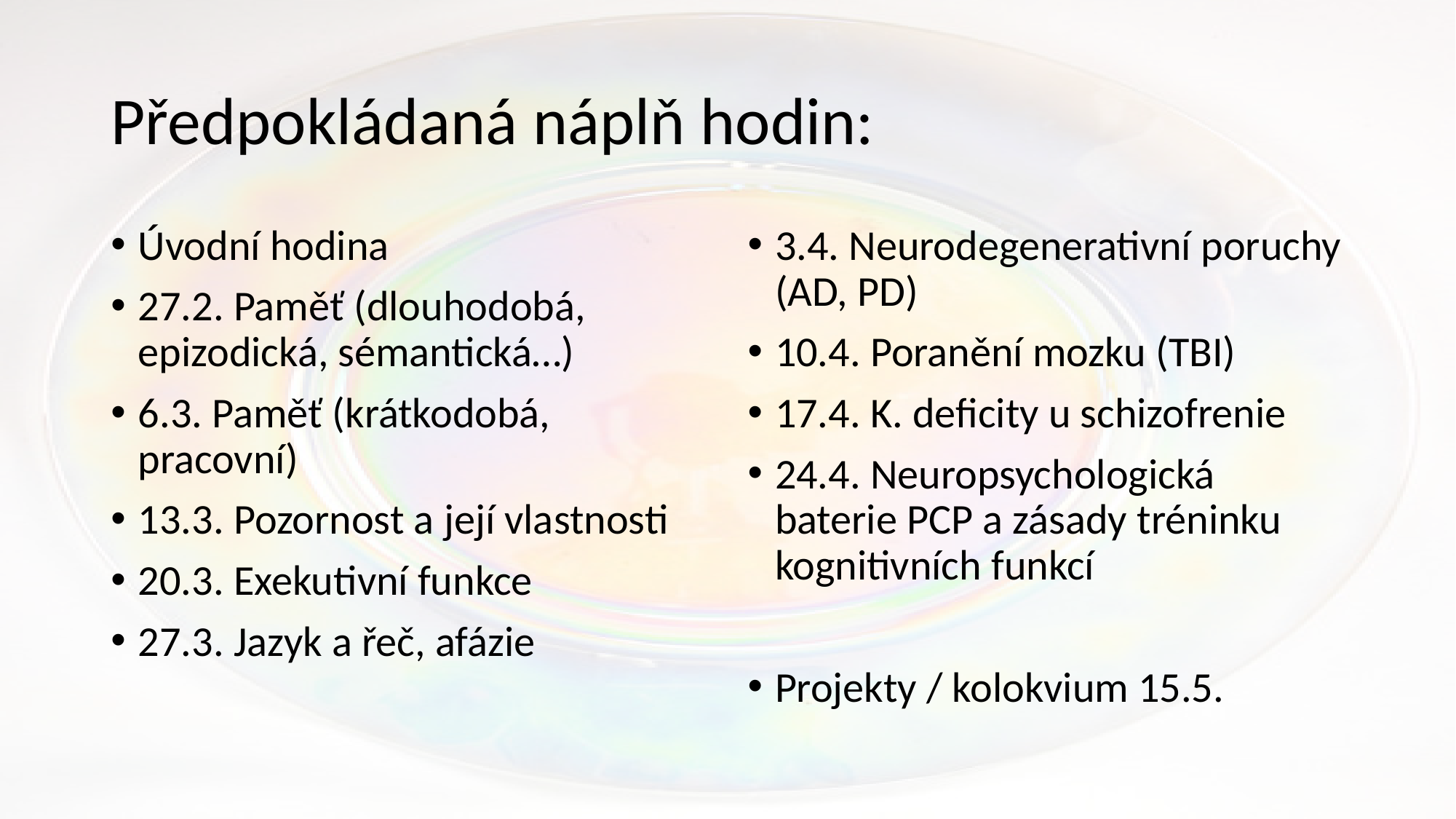

# Předpokládaná náplň hodin:
Úvodní hodina
27.2. Paměť (dlouhodobá, epizodická, sémantická…)
6.3. Paměť (krátkodobá, pracovní)
13.3. Pozornost a její vlastnosti
20.3. Exekutivní funkce
27.3. Jazyk a řeč, afázie
3.4. Neurodegenerativní poruchy (AD, PD)
10.4. Poranění mozku (TBI)
17.4. K. deficity u schizofrenie
24.4. Neuropsychologická baterie PCP a zásady tréninku kognitivních funkcí

Projekty / kolokvium 15.5.